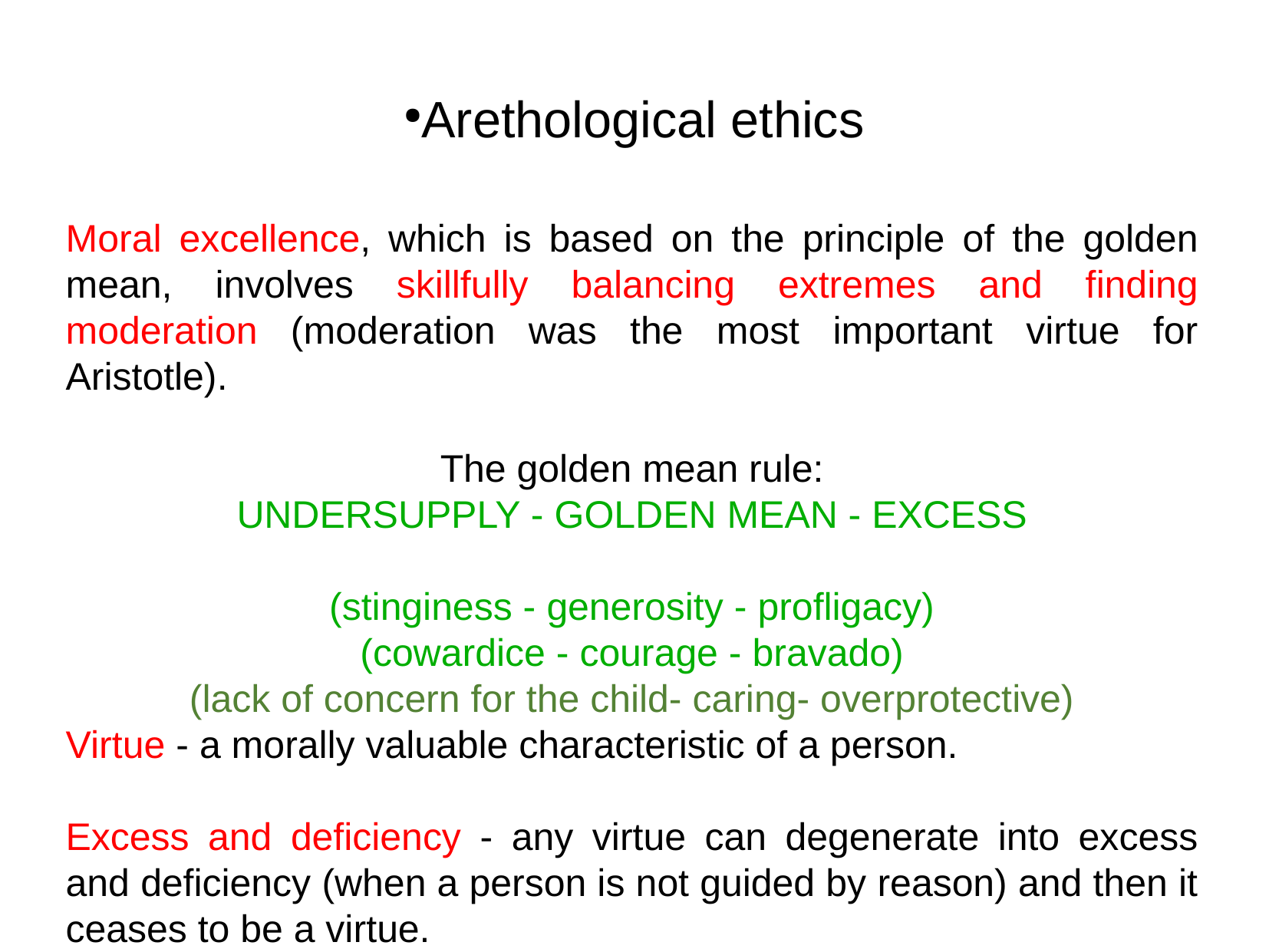

Arethological ethics
Moral excellence, which is based on the principle of the golden mean, involves skillfully balancing extremes and finding moderation (moderation was the most important virtue for Aristotle).

The golden mean rule:
UNDERSUPPLY - GOLDEN MEAN - EXCESS

(stinginess - generosity - profligacy)
(cowardice - courage - bravado)
(lack of concern for the child- caring- overprotective)
Virtue - a morally valuable characteristic of a person.

Excess and deficiency - any virtue can degenerate into excess and deficiency (when a person is not guided by reason) and then it ceases to be a virtue.